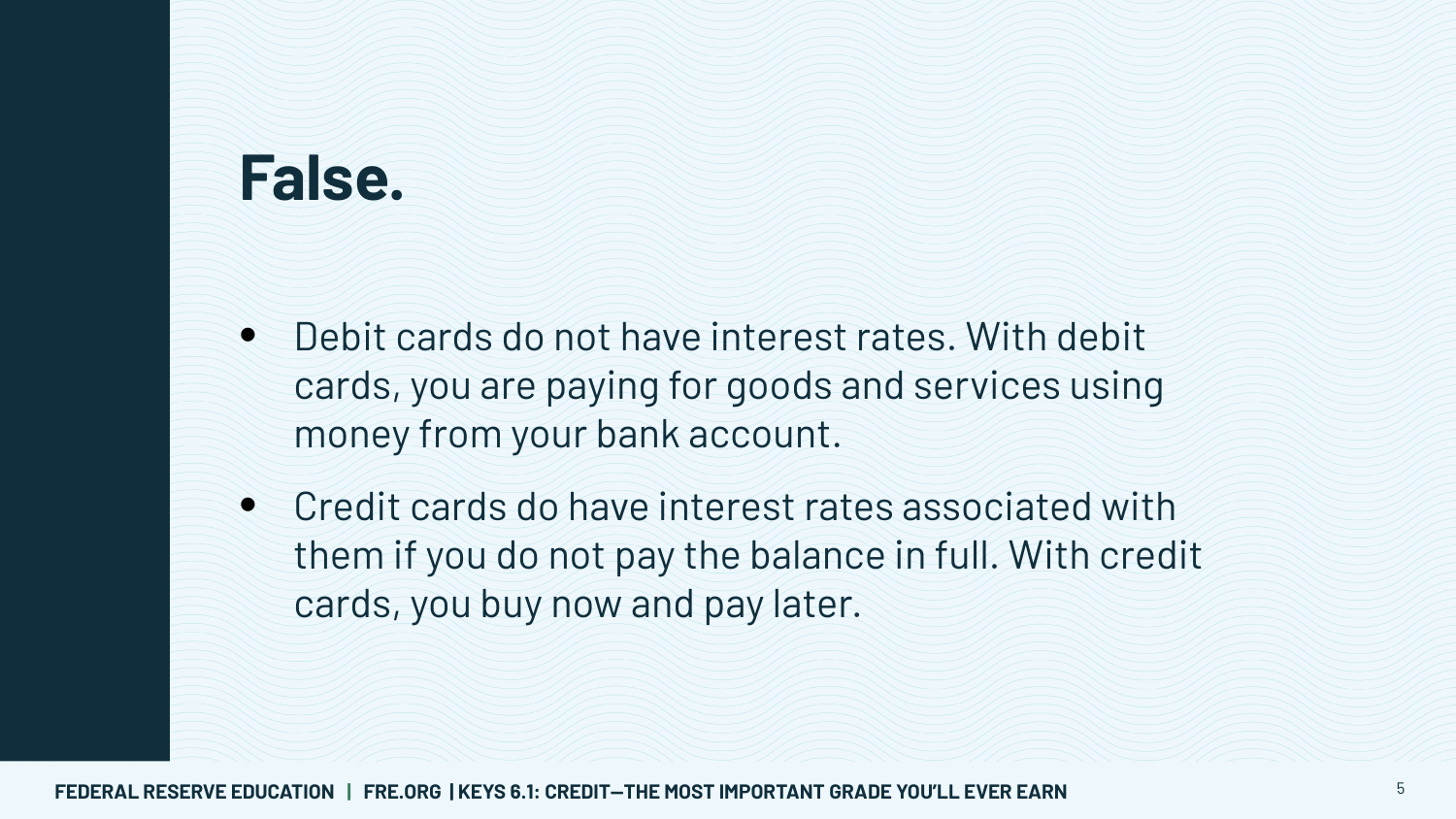

Answer 1 of 12
False.

Debit cards do not have interest rates. With debit cards, you are paying for goods and services using money from your bank account.
Credit cards do have interest rates associated with them if you do not pay the balance in full. With credit cards, you buy now and pay later.